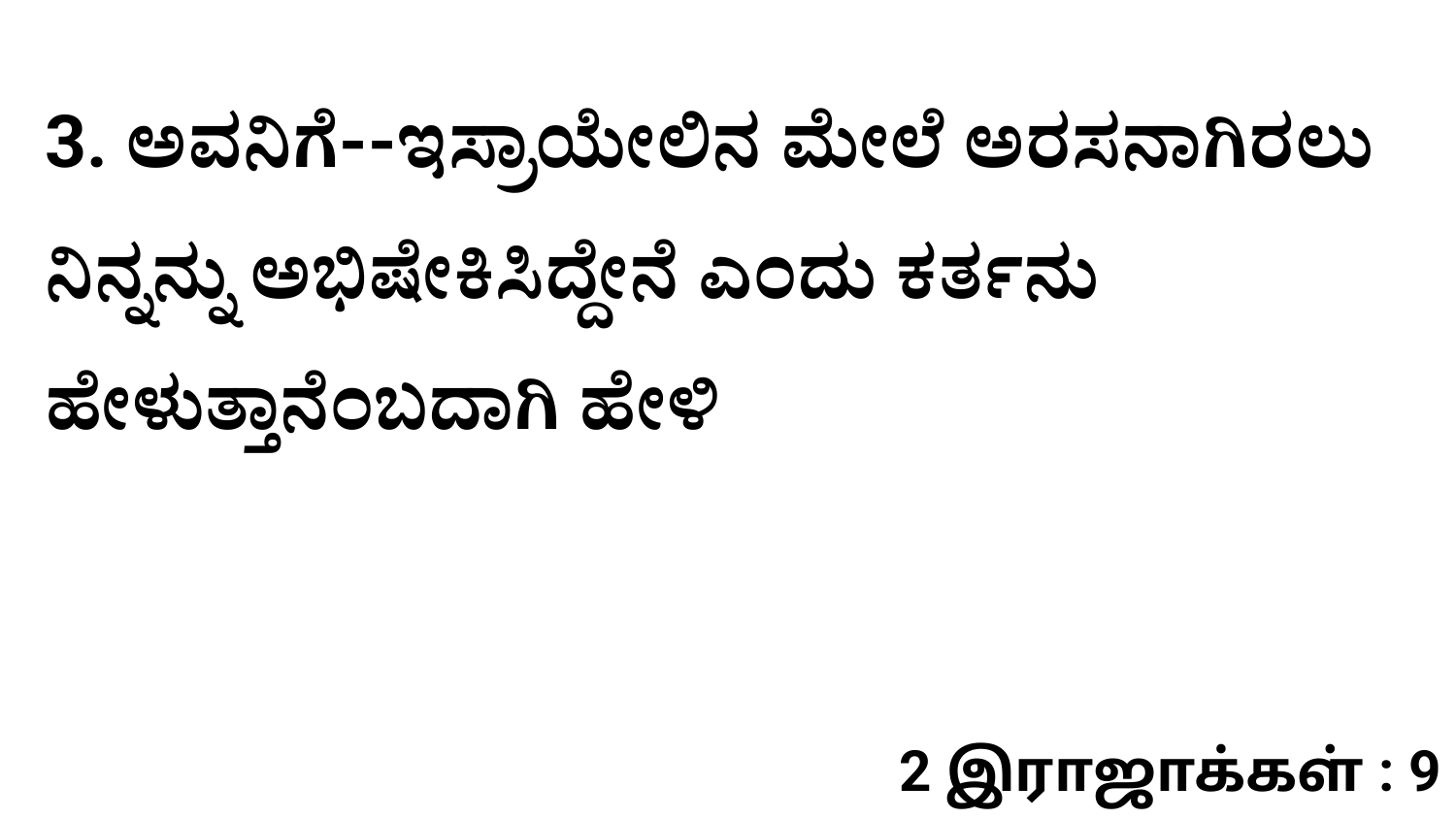

3. ಅವನಿಗೆ--ಇಸ್ರಾಯೇಲಿನ ಮೇಲೆ ಅರಸನಾಗಿರಲು ನಿನ್ನನ್ನು ಅಭಿಷೇಕಿಸಿದ್ದೇನೆ ಎಂದು ಕರ್ತನು ಹೇಳುತ್ತಾನೆಂಬದಾಗಿ ಹೇಳಿ
2 இராஜாக்கள் : 9